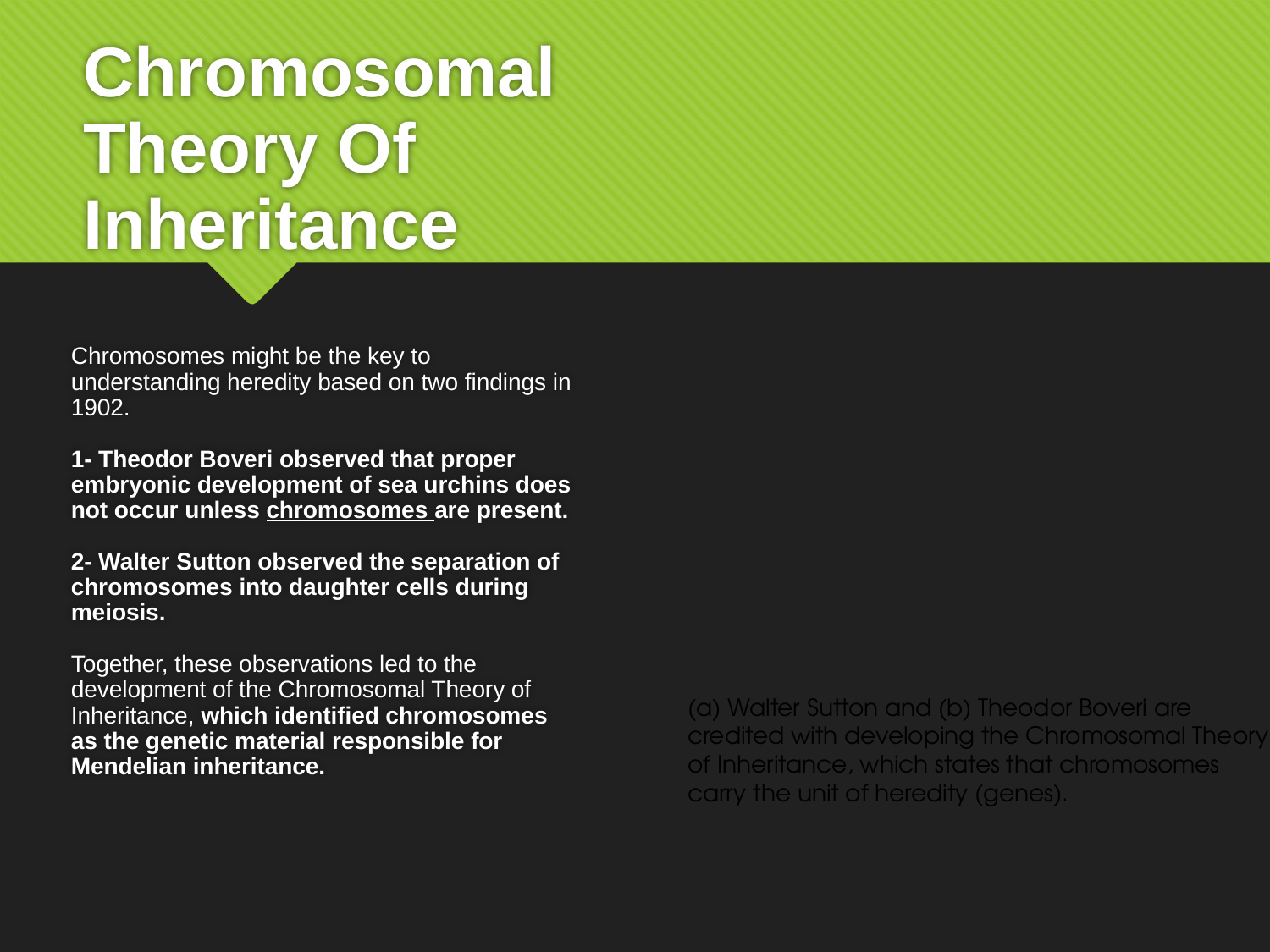

# Chromosomal Theory Of Inheritance
Chromosomes might be the key to understanding heredity based on two findings in 1902.

1- Theodor Boveri observed that proper embryonic development of sea urchins does not occur unless chromosomes are present.

2- Walter Sutton observed the separation of chromosomes into daughter cells during meiosis.

Together, these observations led to the development of the Chromosomal Theory of Inheritance, which identified chromosomes as the genetic material responsible for Mendelian inheritance.

(a) Walter Sutton and (b) Theodor Boveri are credited with developing the Chromosomal Theory of Inheritance, which states that chromosomes carry the unit of heredity (genes).